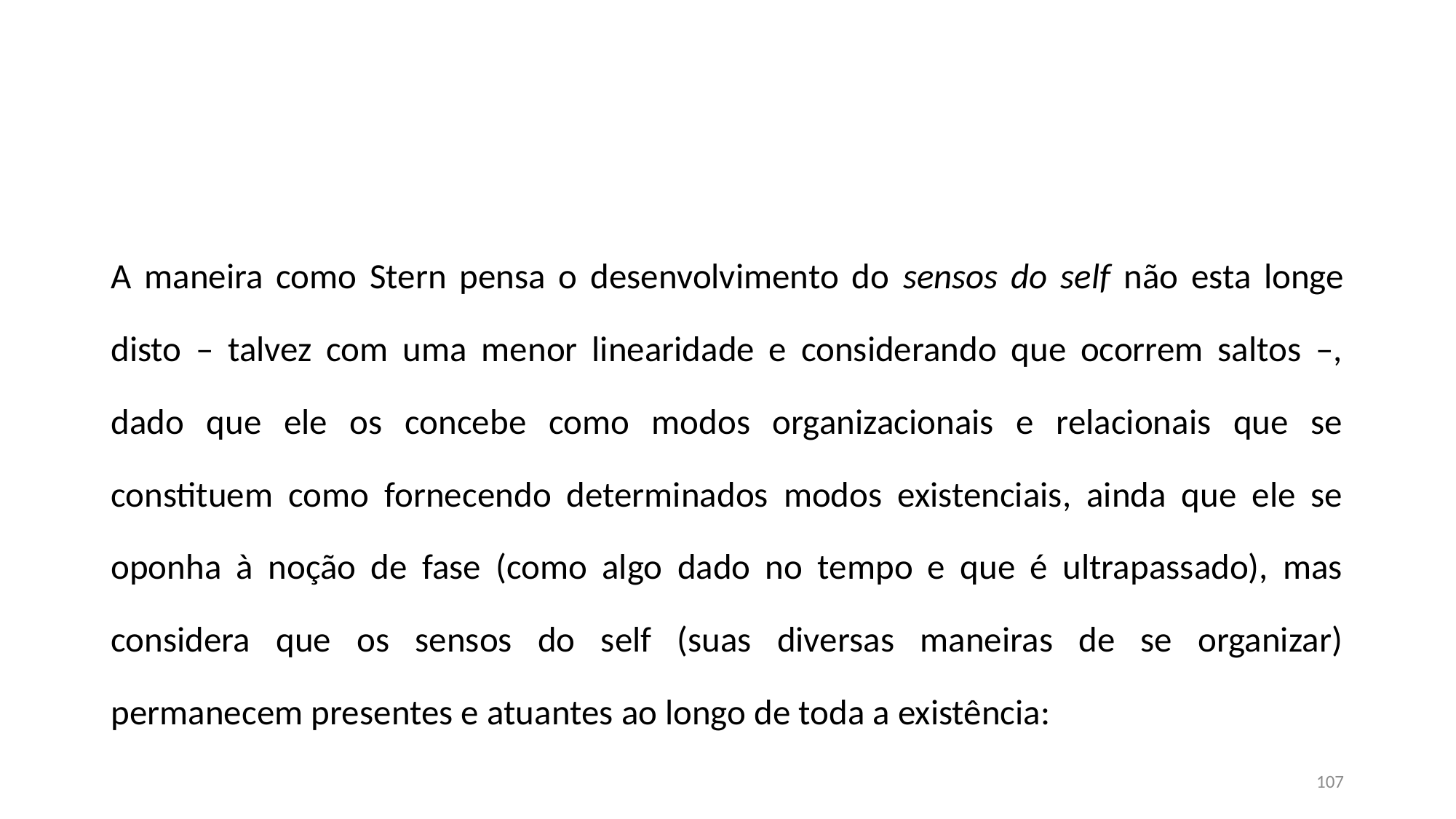

#
A maneira como Stern pensa o desenvolvimento do sensos do self não esta longe disto – talvez com uma menor linearidade e considerando que ocorrem saltos –, dado que ele os concebe como modos organizacionais e relacionais que se constituem como fornecendo determinados modos existenciais, ainda que ele se oponha à noção de fase (como algo dado no tempo e que é ultrapassado), mas considera que os sensos do self (suas diversas maneiras de se organizar) permanecem presentes e atuantes ao longo de toda a existência:

107